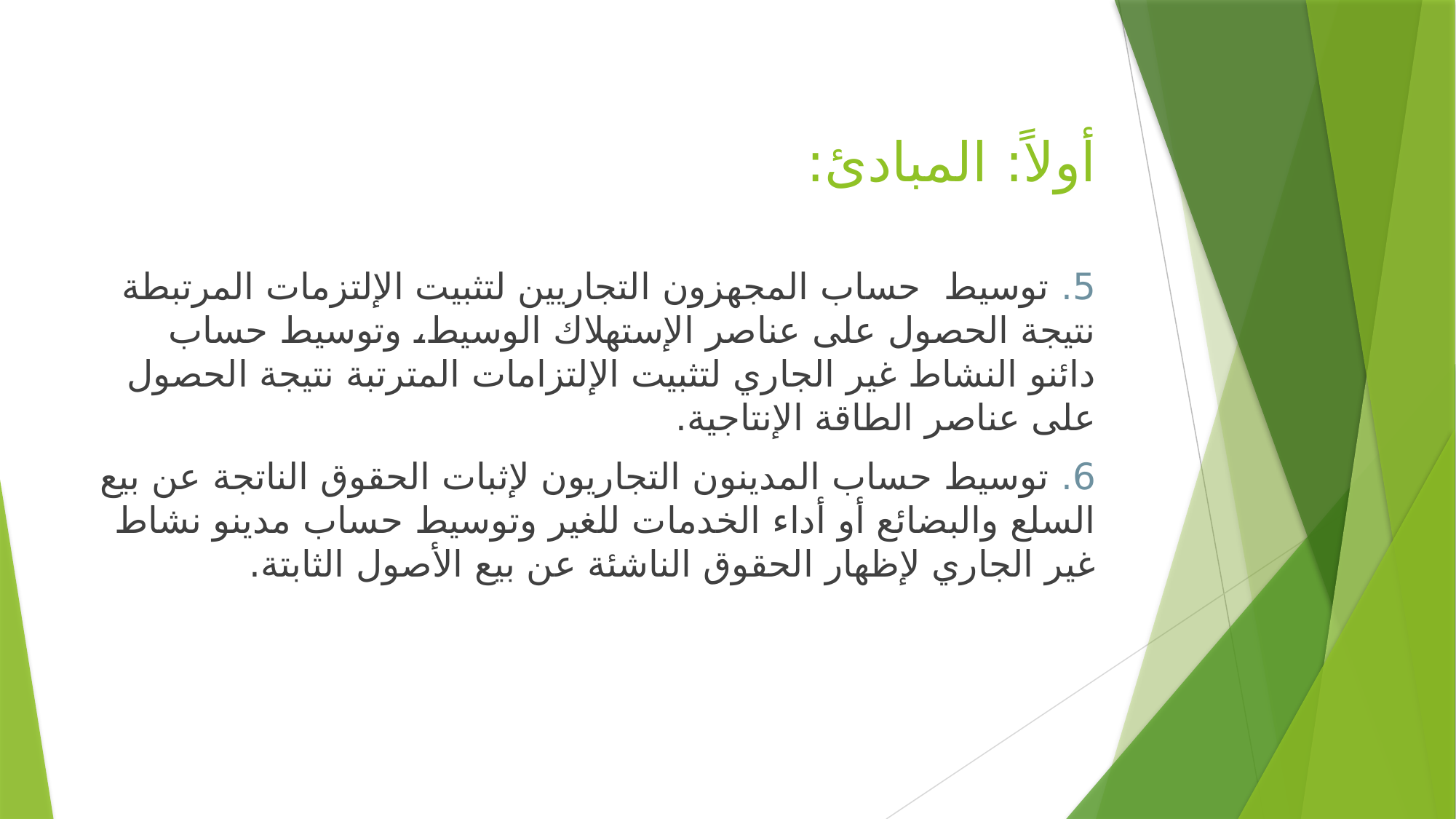

# أولاً: المبادئ:
5. توسيط  حساب المجهزون التجاريين لتثبيت الإلتزمات المرتبطة نتيجة الحصول على عناصر الإستهلاك الوسيط، وتوسيط حساب دائنو النشاط غير الجاري لتثبيت الإلتزامات المترتبة نتيجة الحصول على عناصر الطاقة الإنتاجية.
6. توسيط حساب المدينون التجاريون لإثبات الحقوق الناتجة عن بيع السلع والبضائع أو أداء الخدمات للغير وتوسيط حساب مدينو نشاط غير الجاري لإظهار الحقوق الناشئة عن بيع الأصول الثابتة.